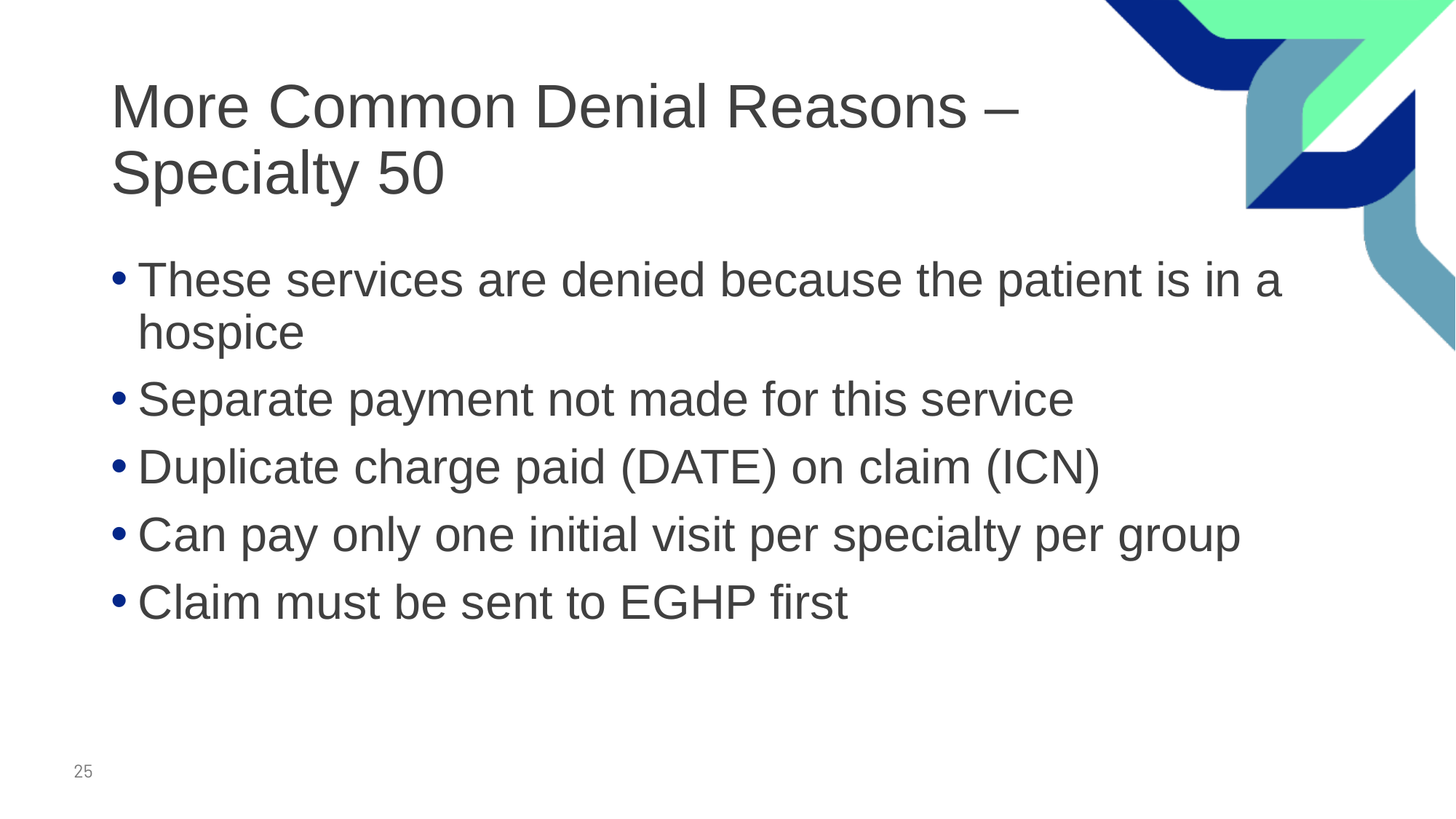

# More Common Denial Reasons – Specialty 50
These services are denied because the patient is in a hospice
Separate payment not made for this service
Duplicate charge paid (DATE) on claim (ICN)
Can pay only one initial visit per specialty per group
Claim must be sent to EGHP first